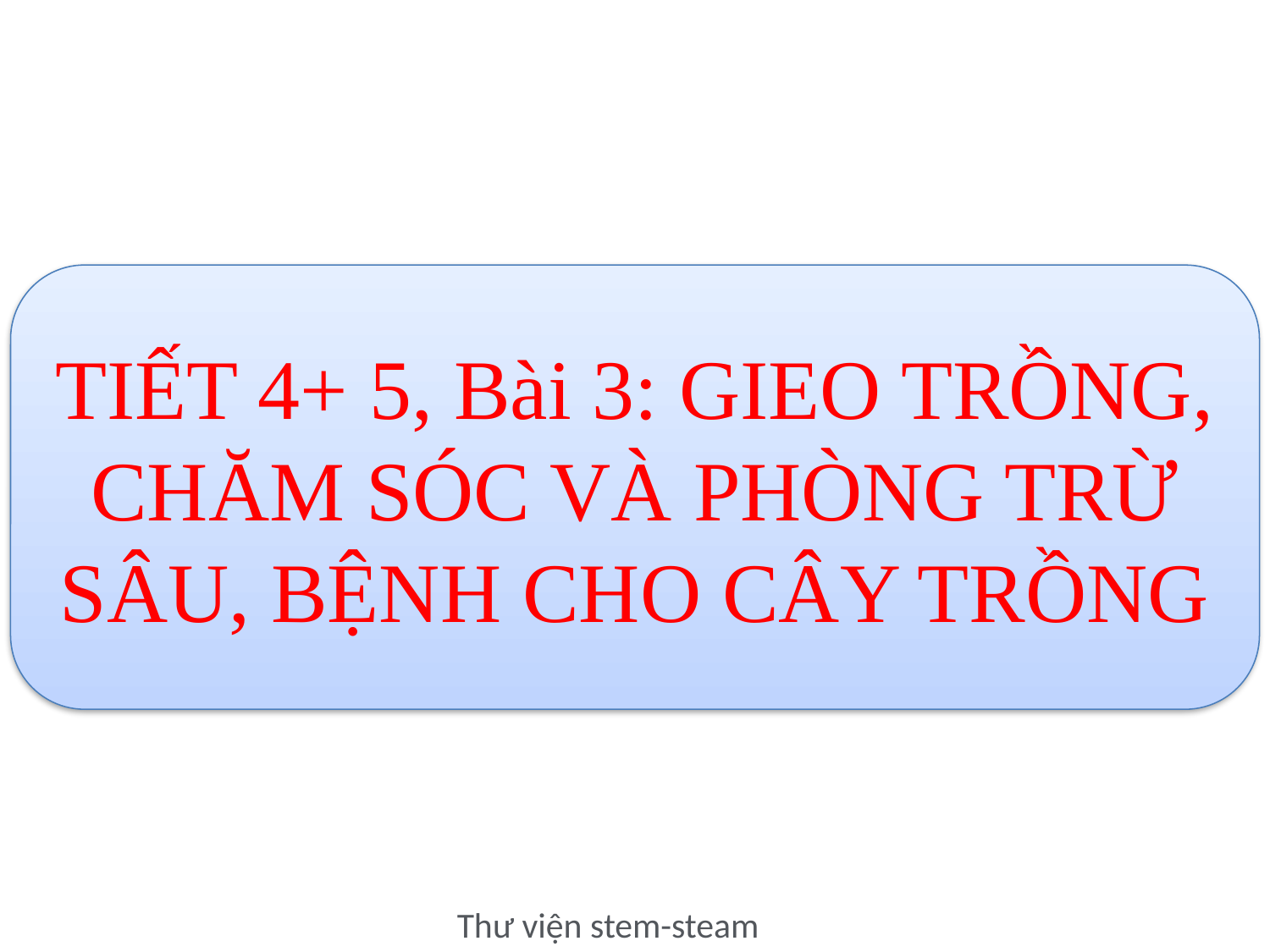

Bài
3
TIẾT 4+ 5, Bài 3: GIEO TRỒNG, CHĂM SÓC VÀ PHÒNG TRỪ SÂU, BỆNH CHO CÂY TRỒNG